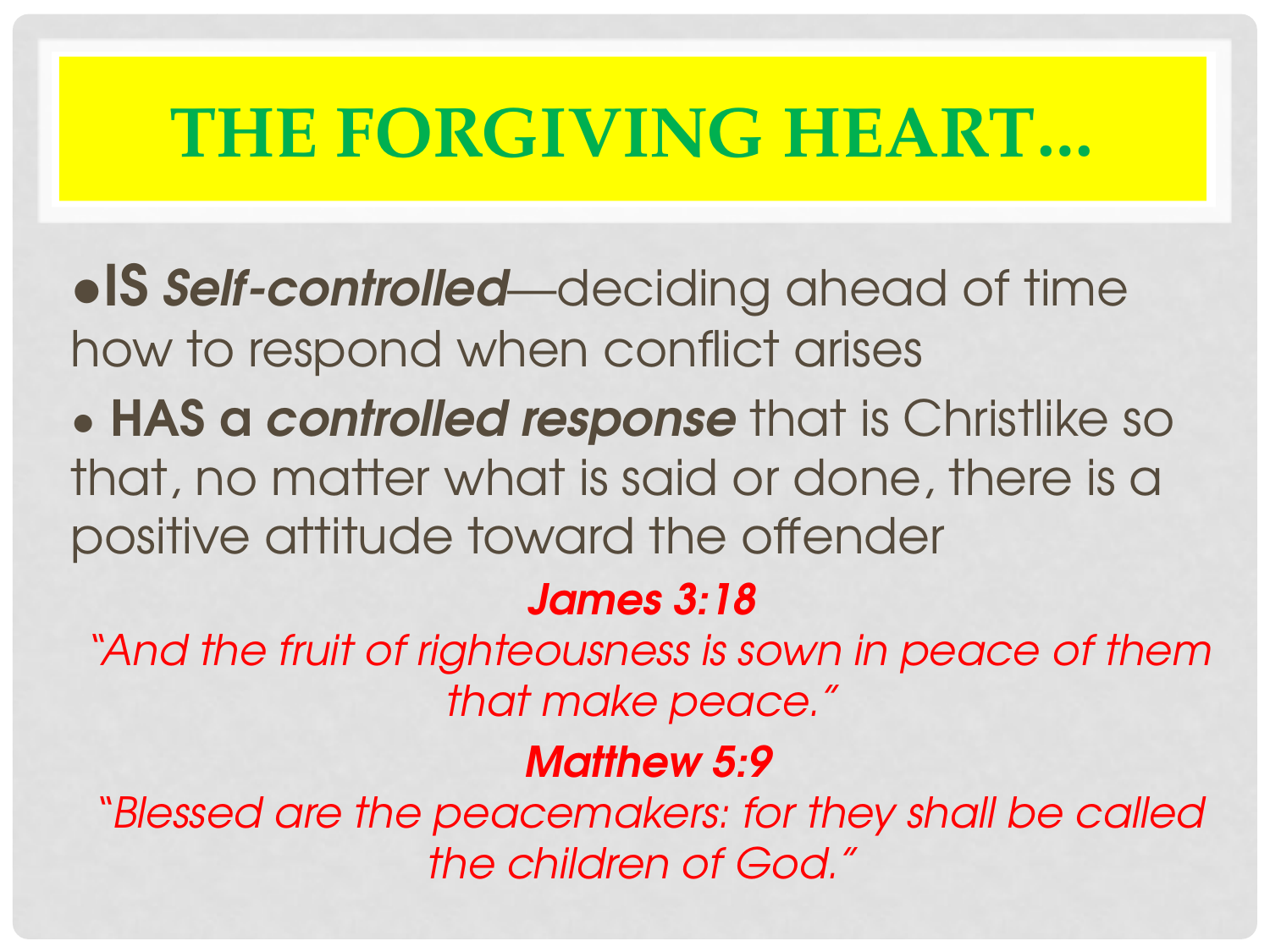

# THE forgiving HEART…
•IS Self-controlled—deciding ahead of time how to respond when conflict arises
• HAS a controlled response that is Christlike so that, no matter what is said or done, there is a positive attitude toward the offender
James 3:18
“And the fruit of righteousness is sown in peace of them that make peace.”
Matthew 5:9
“Blessed are the peacemakers: for they shall be called the children of God.”